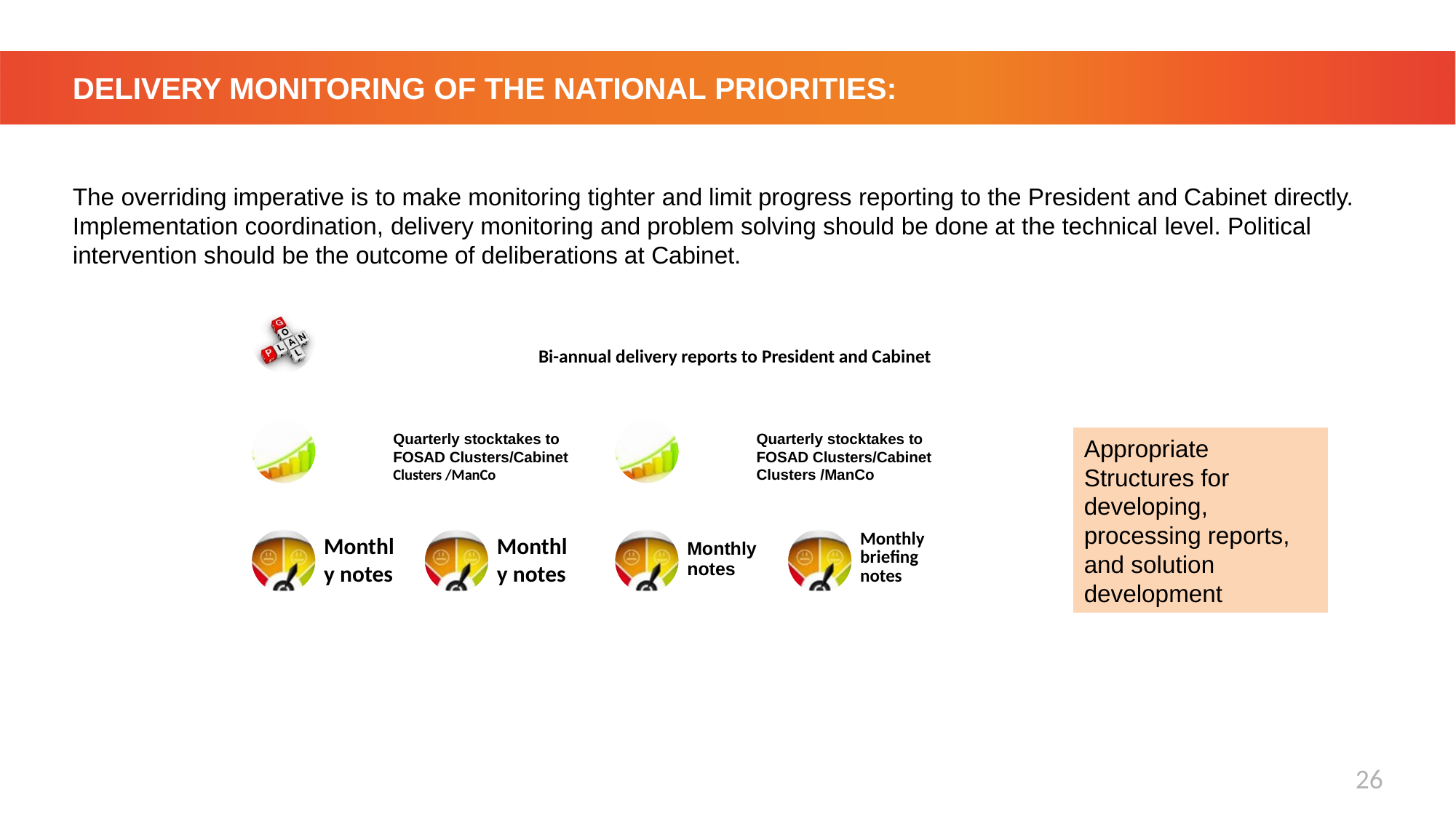

# DELIVERY MONITORING OF THE NATIONAL PRIORITIES:
The overriding imperative is to make monitoring tighter and limit progress reporting to the President and Cabinet directly.  Implementation coordination, delivery monitoring and problem solving should be done at the technical level. Political  intervention should be the outcome of deliberations at Cabinet.
Bi-annual delivery reports to President and Cabinet
Quarterly stocktakes to FOSAD Clusters/Cabinet Clusters /ManCo
Monthly notes
Monthly notes
Monthly  briefing notes
Monthly notes
Quarterly stocktakes to FOSAD Clusters/Cabinet Clusters /ManCo
Appropriate Structures for developing, processing reports, and solution development
26